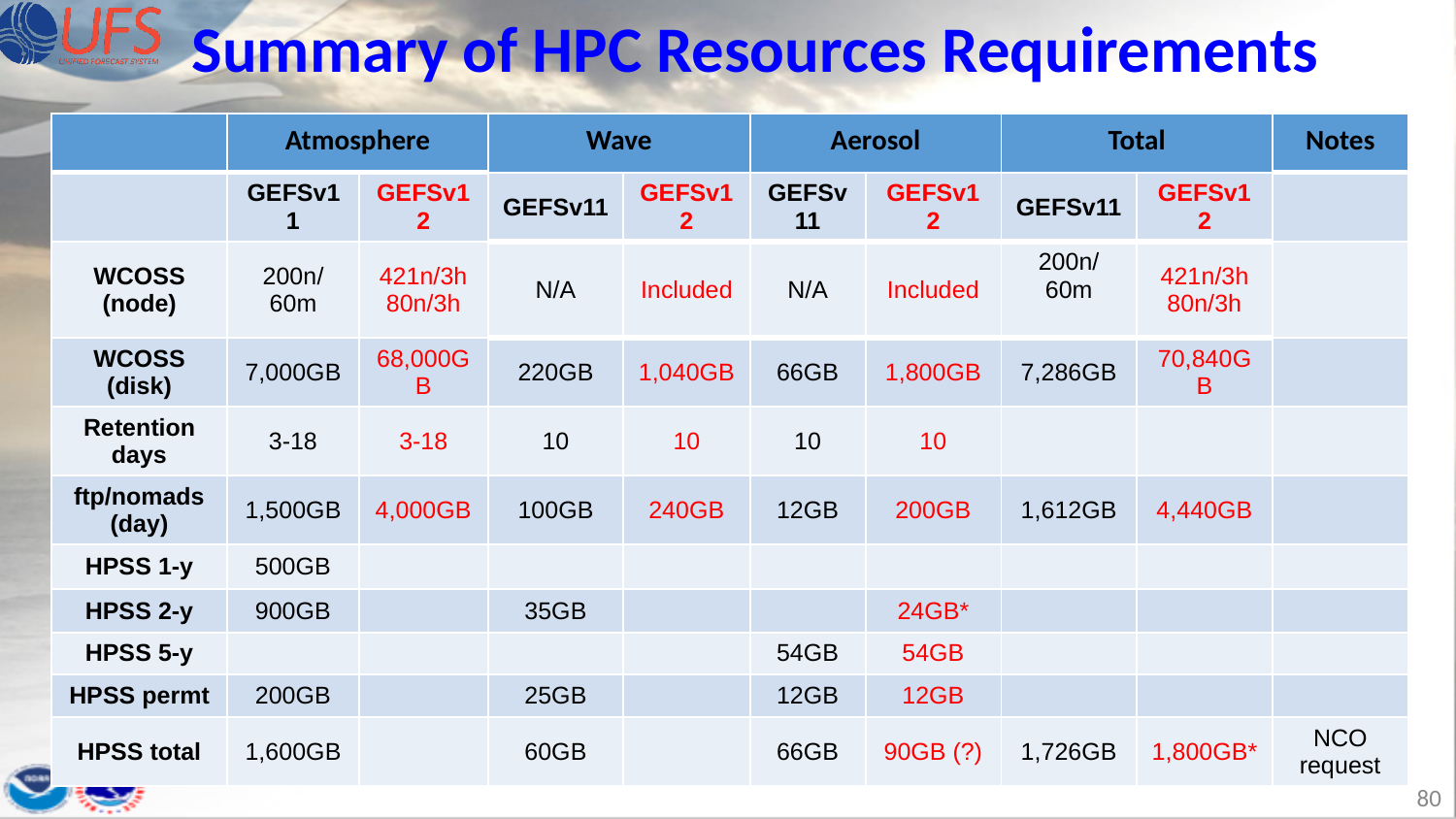

Summary of HPC Resources Requirements
|  | Atmosphere |  | Wave |  | Aerosol |  | Total |  | Notes |
| --- | --- | --- | --- | --- | --- | --- | --- | --- | --- |
|  | GEFSv11 | GEFSv12 | GEFSv11 | GEFSv12 | GEFSv11 | GEFSv12 | GEFSv11 | GEFSv12 |  |
| WCOSS (node) | 200n/60m | 421n/3h 80n/3h | N/A | Included | N/A | Included | 200n/60m | 421n/3h 80n/3h |  |
| WCOSS (disk) | 7,000GB | 68,000GB | 220GB | 1,040GB | 66GB | 1,800GB | 7,286GB | 70,840GB |  |
| Retention days | 3-18 | 3-18 | 10 | 10 | 10 | 10 |  |  |  |
| ftp/nomads (day) | 1,500GB | 4,000GB | 100GB | 240GB | 12GB | 200GB | 1,612GB | 4,440GB |  |
| HPSS 1-y | 500GB |  |  |  |  |  |  |  |  |
| HPSS 2-y | 900GB |  | 35GB |  |  | 24GB\* |  |  |  |
| HPSS 5-y |  |  |  |  | 54GB | 54GB |  |  |  |
| HPSS permt | 200GB |  | 25GB |  | 12GB | 12GB |  |  |  |
| HPSS total | 1,600GB |  | 60GB |  | 66GB | 90GB (?) | 1,726GB | 1,800GB\* | NCO request |
80